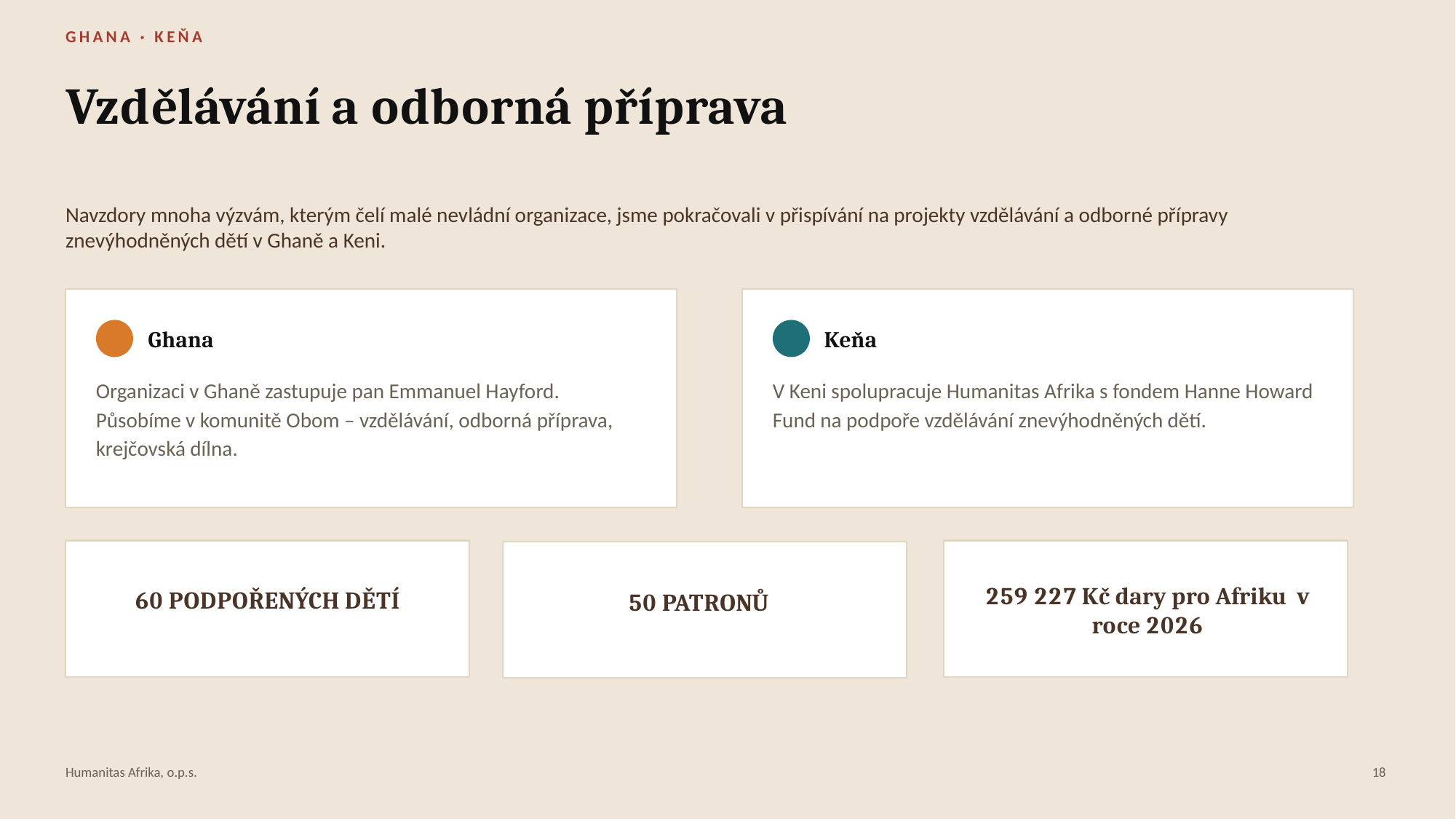

GHANA · KEŇA
Vzdělávání a odborná příprava
Navzdory mnoha výzvám, kterým čelí malé nevládní organizace, jsme pokračovali v přispívání na projekty vzdělávání a odborné přípravy znevýhodněných dětí v Ghaně a Keni.

Ghana
Keňa

Organizaci v Ghaně zastupuje pan Emmanuel Hayford. Působíme v komunitě Obom – vzdělávání, odborná příprava, krejčovská dílna.
V Keni spolupracuje Humanitas Afrika s fondem Hanne Howard Fund na podpoře vzdělávání znevýhodněných dětí.

60 PODPOŘENÝCH DĚTÍ
50 PATRONŮ
259 227 Kč dary pro Afriku  v roce 2026

Humanitas Afrika, o.p.s.
18